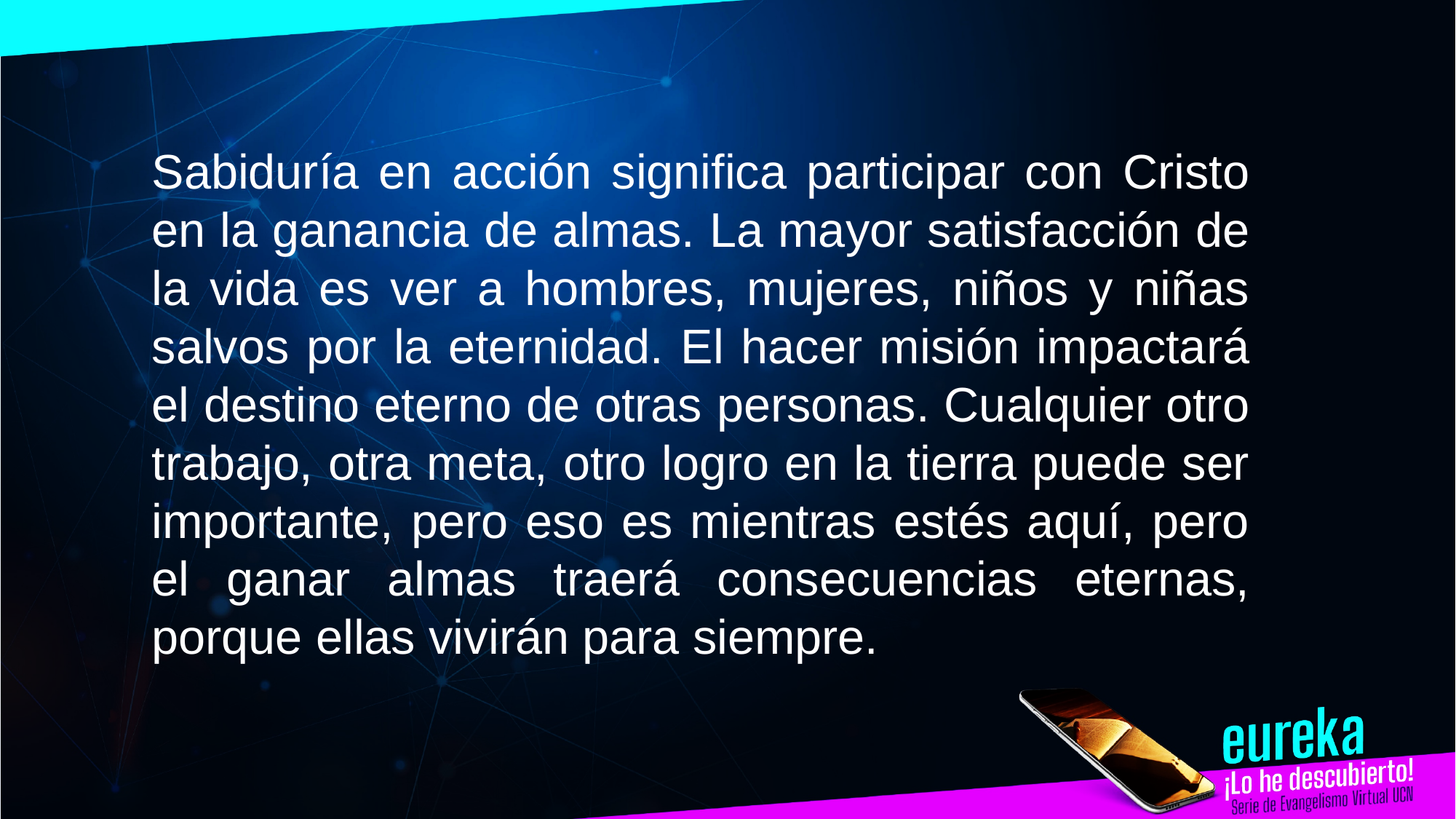

Sabiduría en acción significa participar con Cristo en la ganancia de almas. La mayor satisfacción de la vida es ver a hombres, mujeres, niños y niñas salvos por la eternidad. El hacer misión impactará el destino eterno de otras personas. Cualquier otro trabajo, otra meta, otro logro en la tierra puede ser importante, pero eso es mientras estés aquí, pero el ganar almas traerá consecuencias eternas, porque ellas vivirán para siempre.